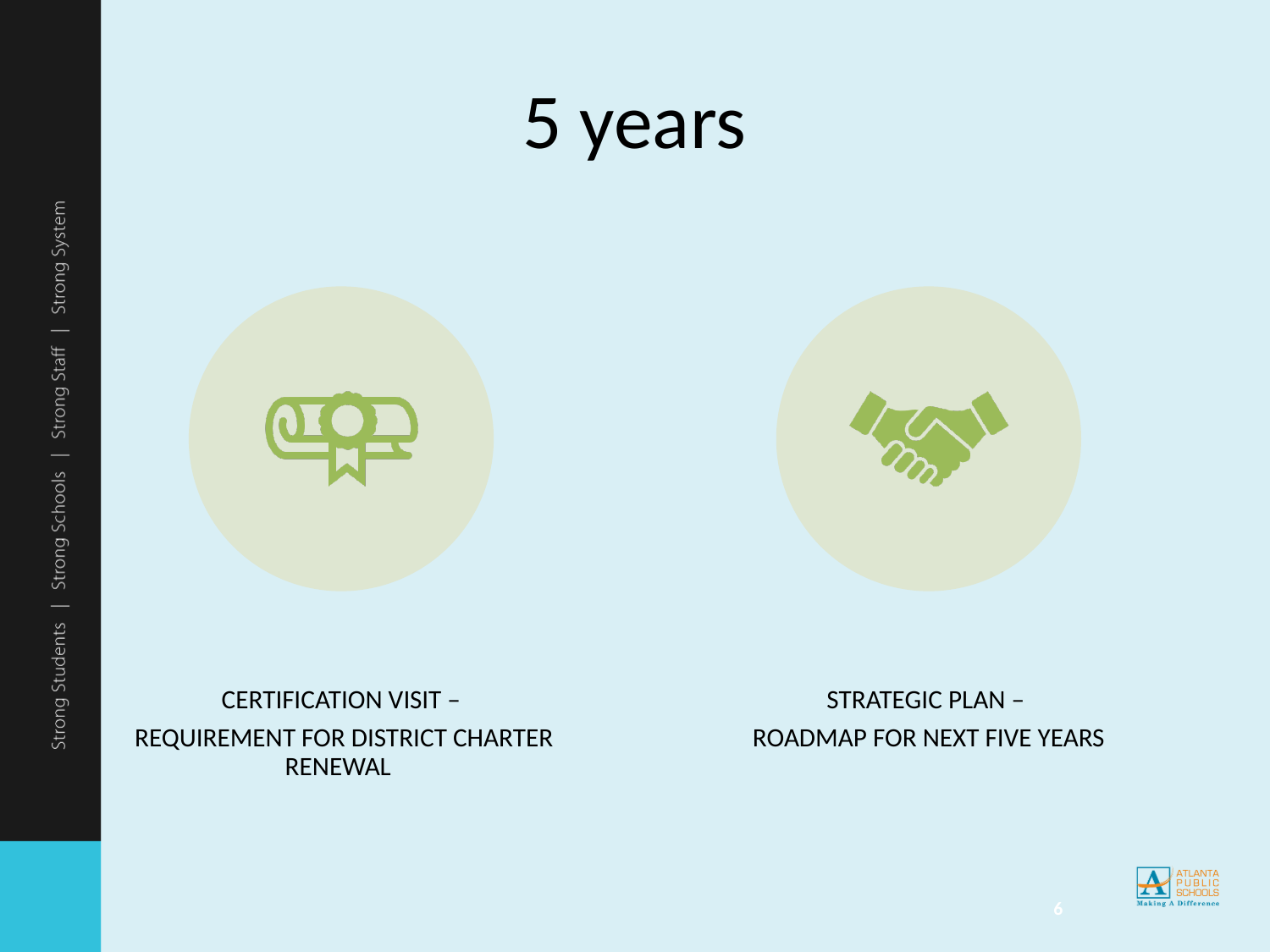

# 5 years
Certification Visit –
 Requirement for district charter renewal
Strategic Plan –
Roadmap for next five years
6